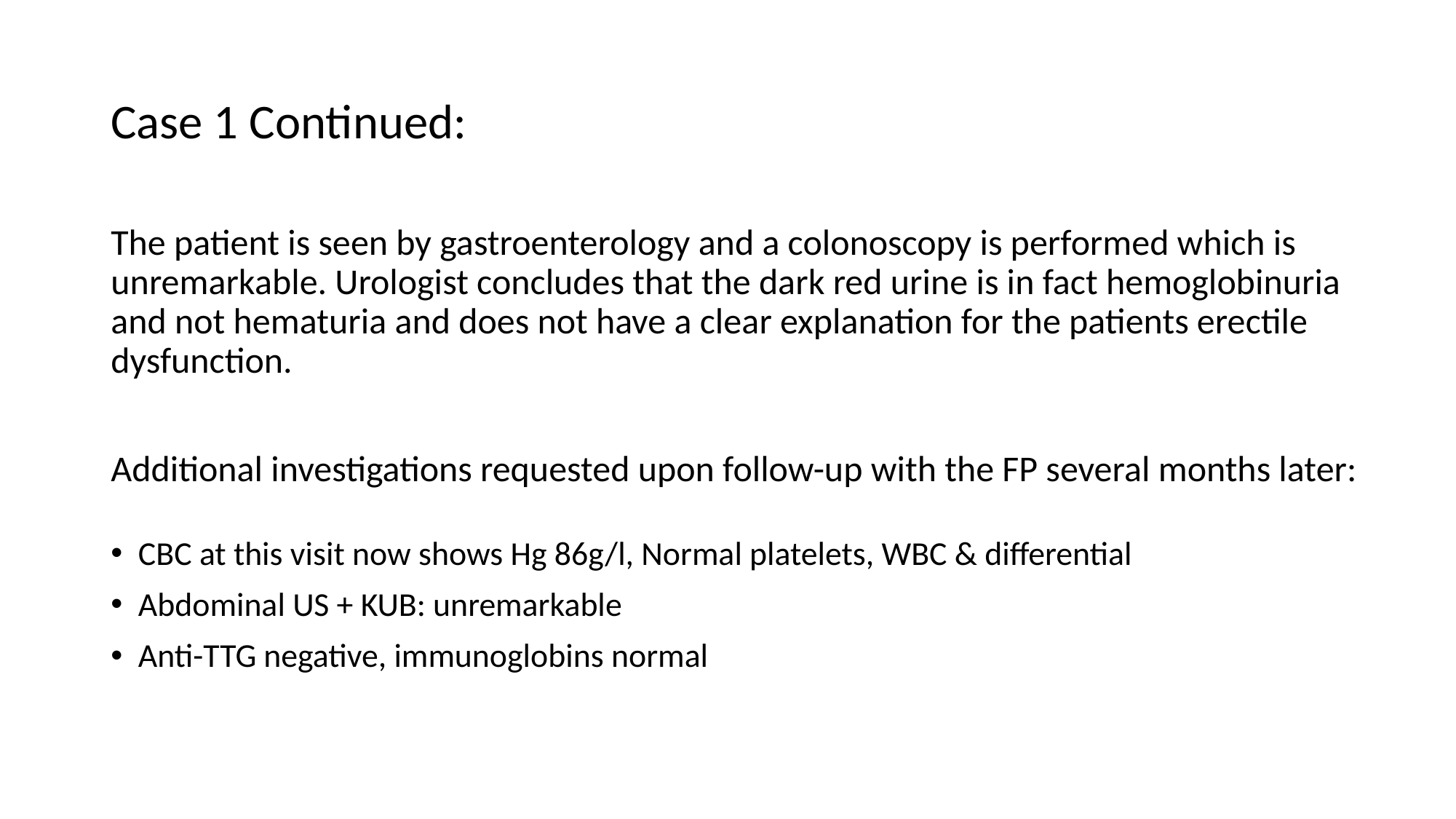

# Case 1 Continued:
The patient is seen by gastroenterology and a colonoscopy is performed which is unremarkable. Urologist concludes that the dark red urine is in fact hemoglobinuria and not hematuria and does not have a clear explanation for the patients erectile dysfunction.

Additional investigations requested upon follow-up with the FP several months later:

CBC at this visit now shows Hg 86g/l, Normal platelets, WBC & differential
Abdominal US + KUB: unremarkable
Anti-TTG negative, immunoglobins normal